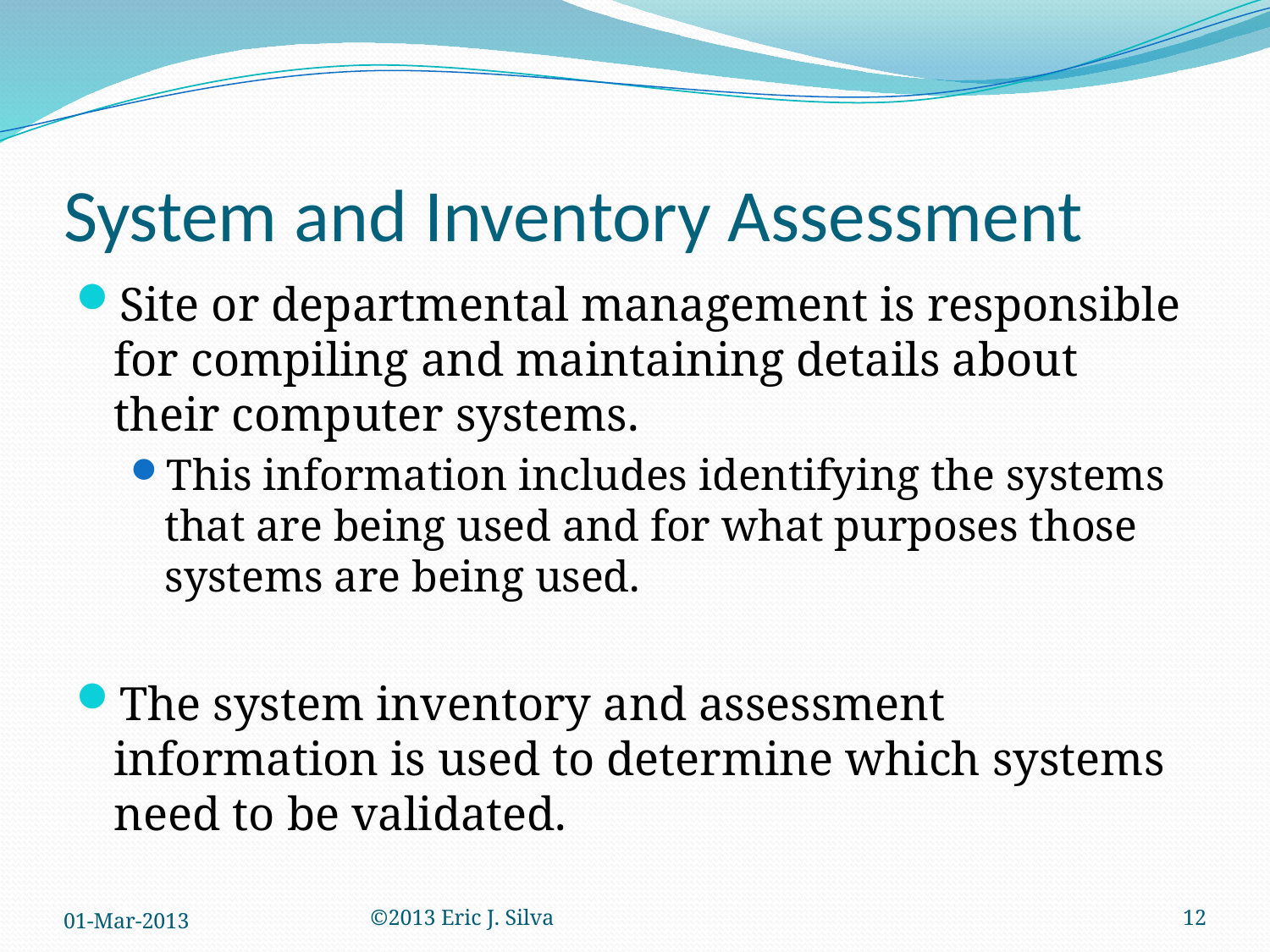

# System and Inventory Assessment
Site or departmental management is responsible for compiling and maintaining details about their computer systems.
This information includes identifying the systems that are being used and for what purposes those systems are being used.

The system inventory and assessment information is used to determine which systems need to be validated.

01-Mar-2013
©2013 Eric J. Silva
12